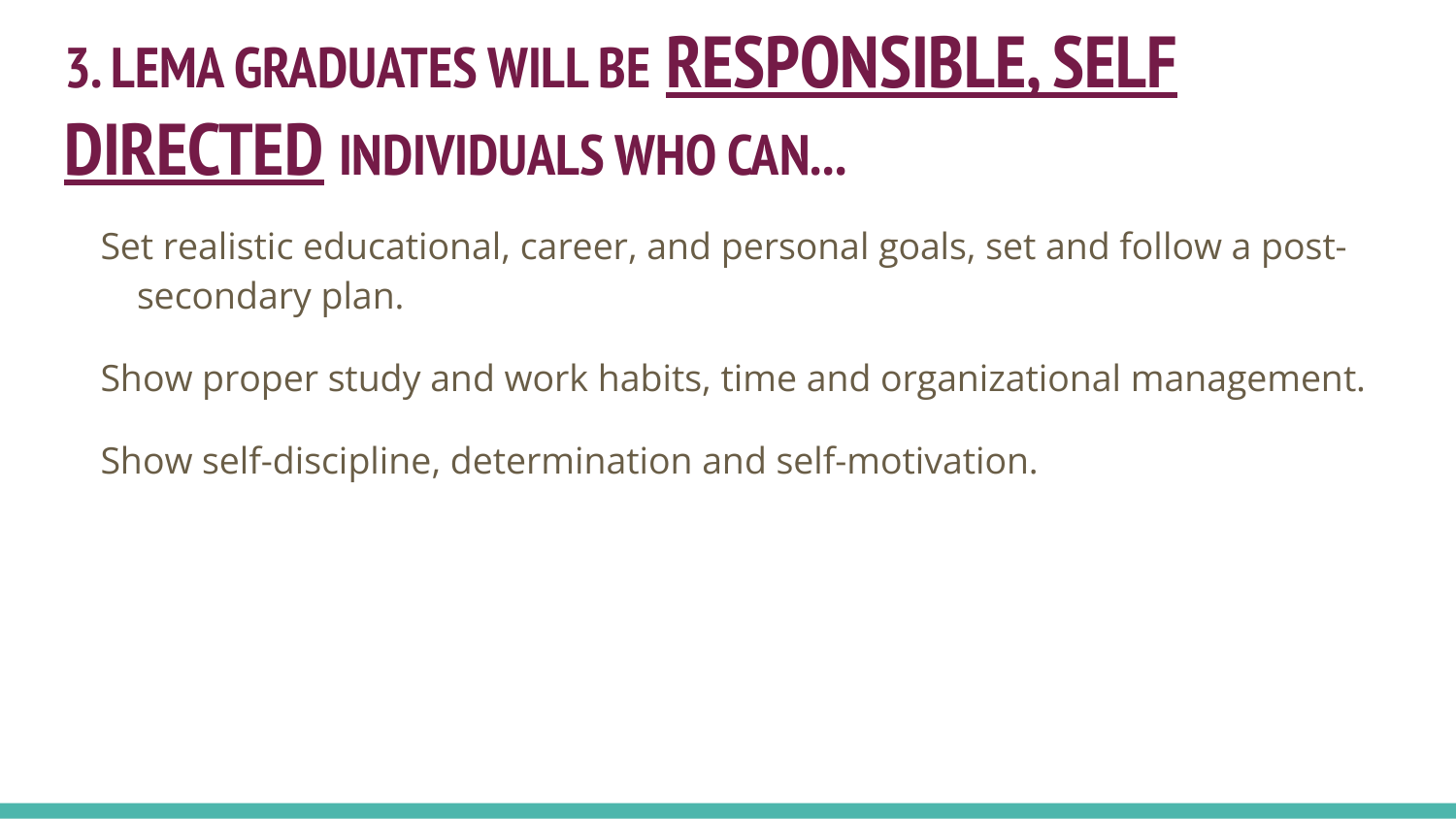

# 3. LEMA GRADUATES WILL BE RESPONSIBLE, SELF DIRECTED INDIVIDUALS WHO CAN...
Set realistic educational, career, and personal goals, set and follow a post-secondary plan.
Show proper study and work habits, time and organizational management.
Show self-discipline, determination and self-motivation.